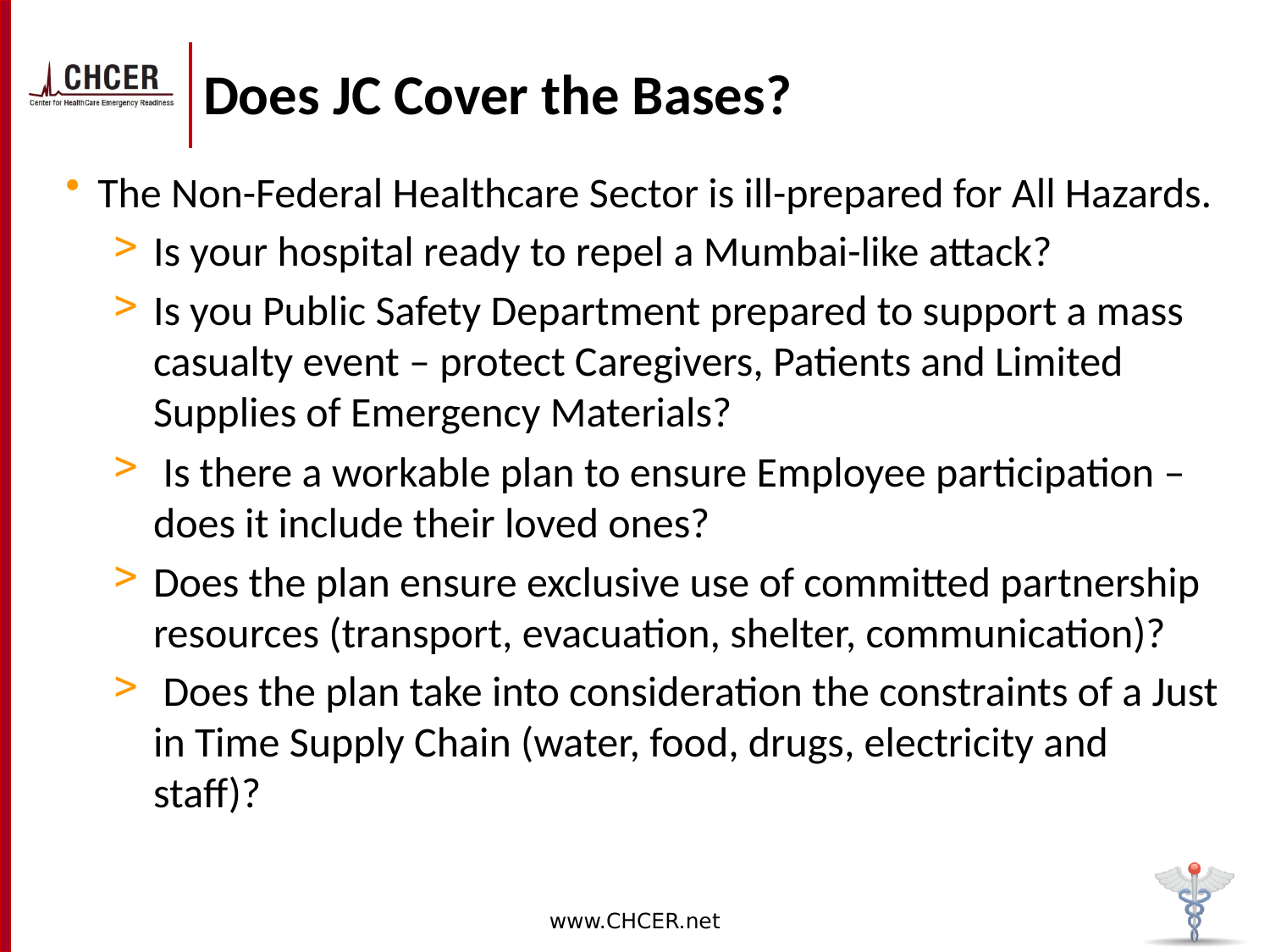

# Does JC Cover the Bases?
The Non-Federal Healthcare Sector is ill-prepared for All Hazards.
Is your hospital ready to repel a Mumbai-like attack?
Is you Public Safety Department prepared to support a mass casualty event – protect Caregivers, Patients and Limited Supplies of Emergency Materials?
 Is there a workable plan to ensure Employee participation – does it include their loved ones?
Does the plan ensure exclusive use of committed partnership resources (transport, evacuation, shelter, communication)?
 Does the plan take into consideration the constraints of a Just in Time Supply Chain (water, food, drugs, electricity and staff)?
www.CHCER.net